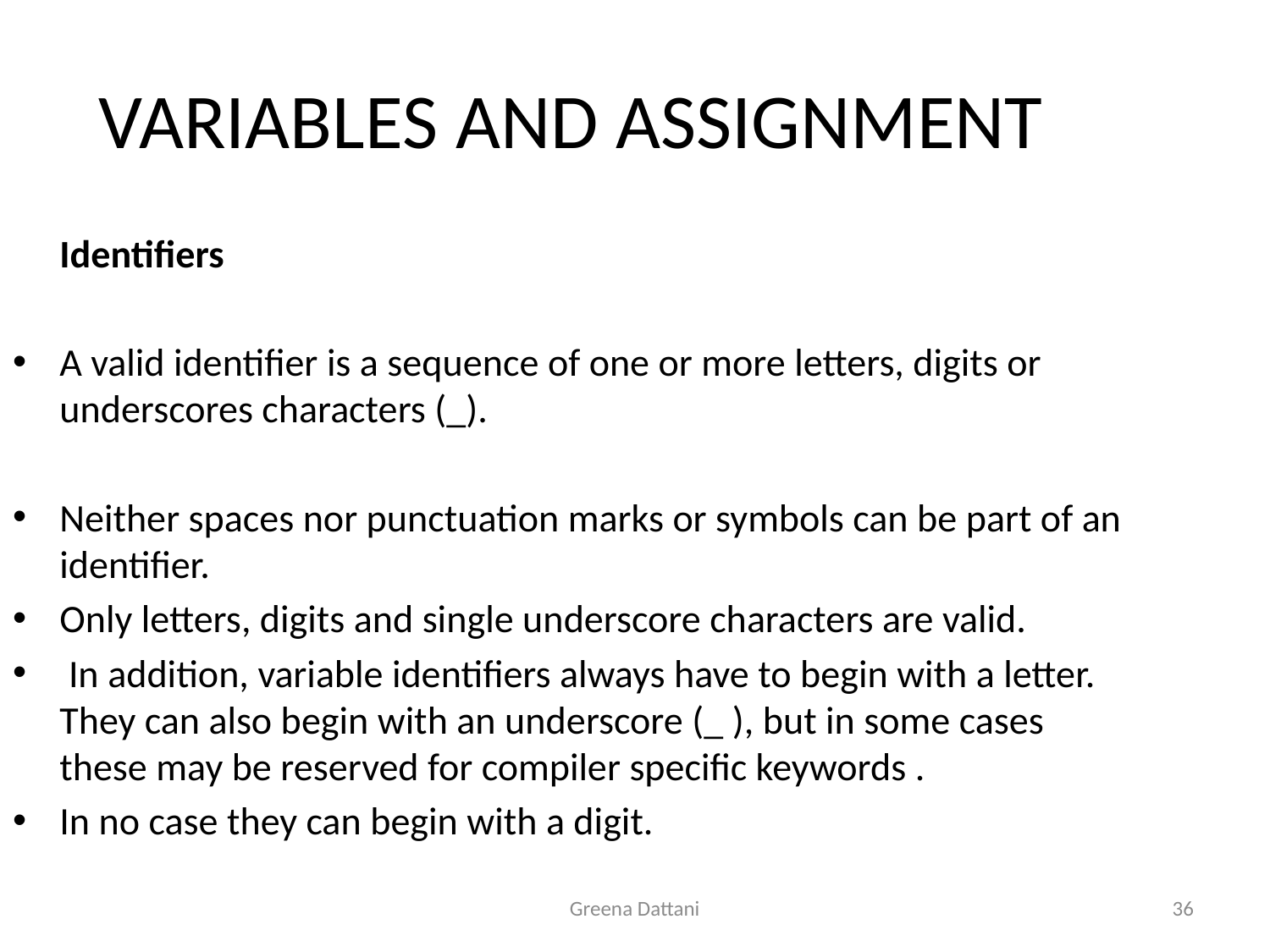

VARIABLES AND ASSIGNMENT
	Identifiers

A valid identifier is a sequence of one or more letters, digits or underscores characters (_).

Neither spaces nor punctuation marks or symbols can be part of an identifier.
Only letters, digits and single underscore characters are valid.
 In addition, variable identifiers always have to begin with a letter. They can also begin with an underscore (_ ), but in some cases these may be reserved for compiler specific keywords .
In no case they can begin with a digit.

Greena Dattani
36